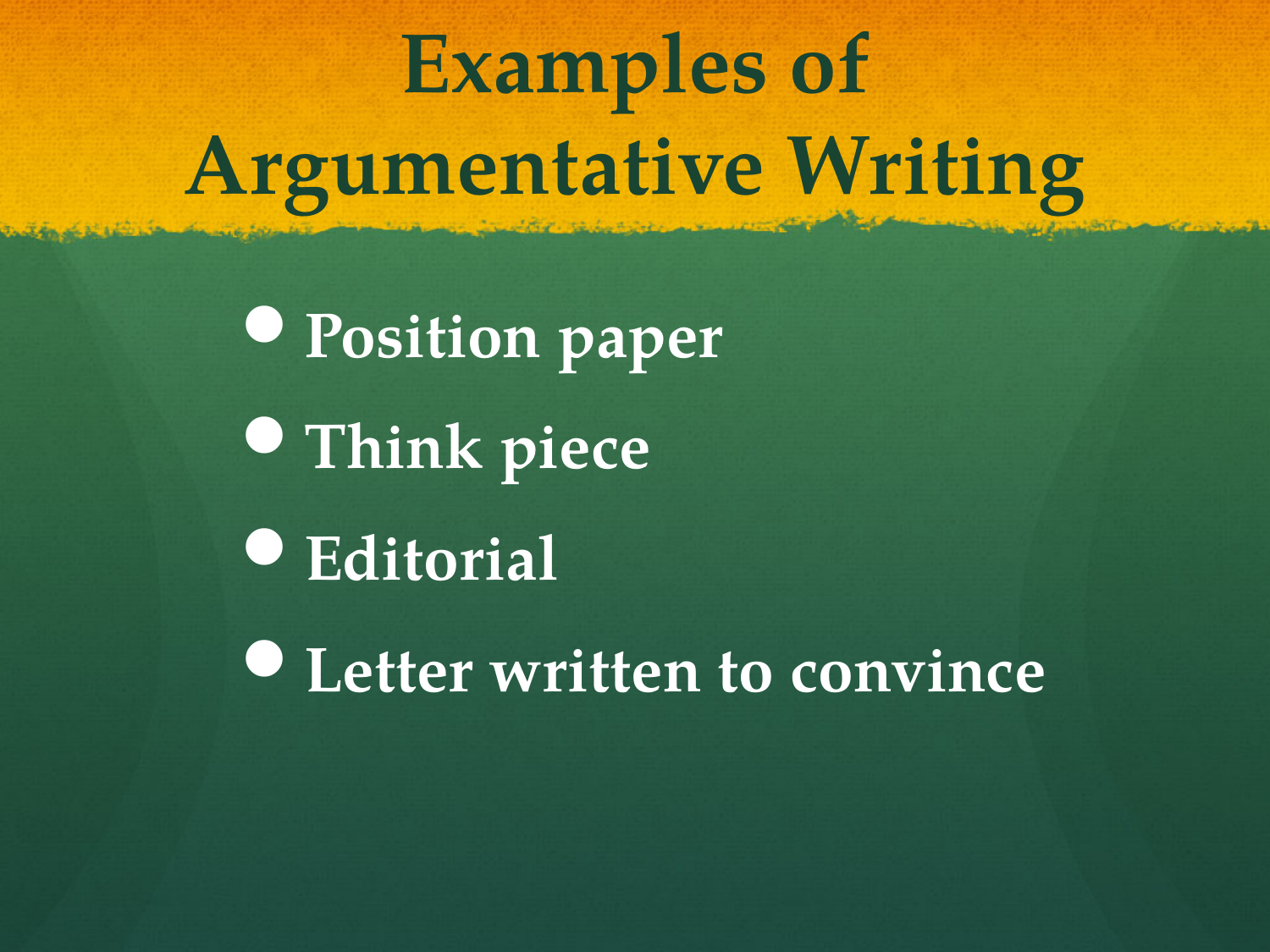

# Examples of Argumentative Writing
Position paper
Think piece
Editorial
Letter written to convince